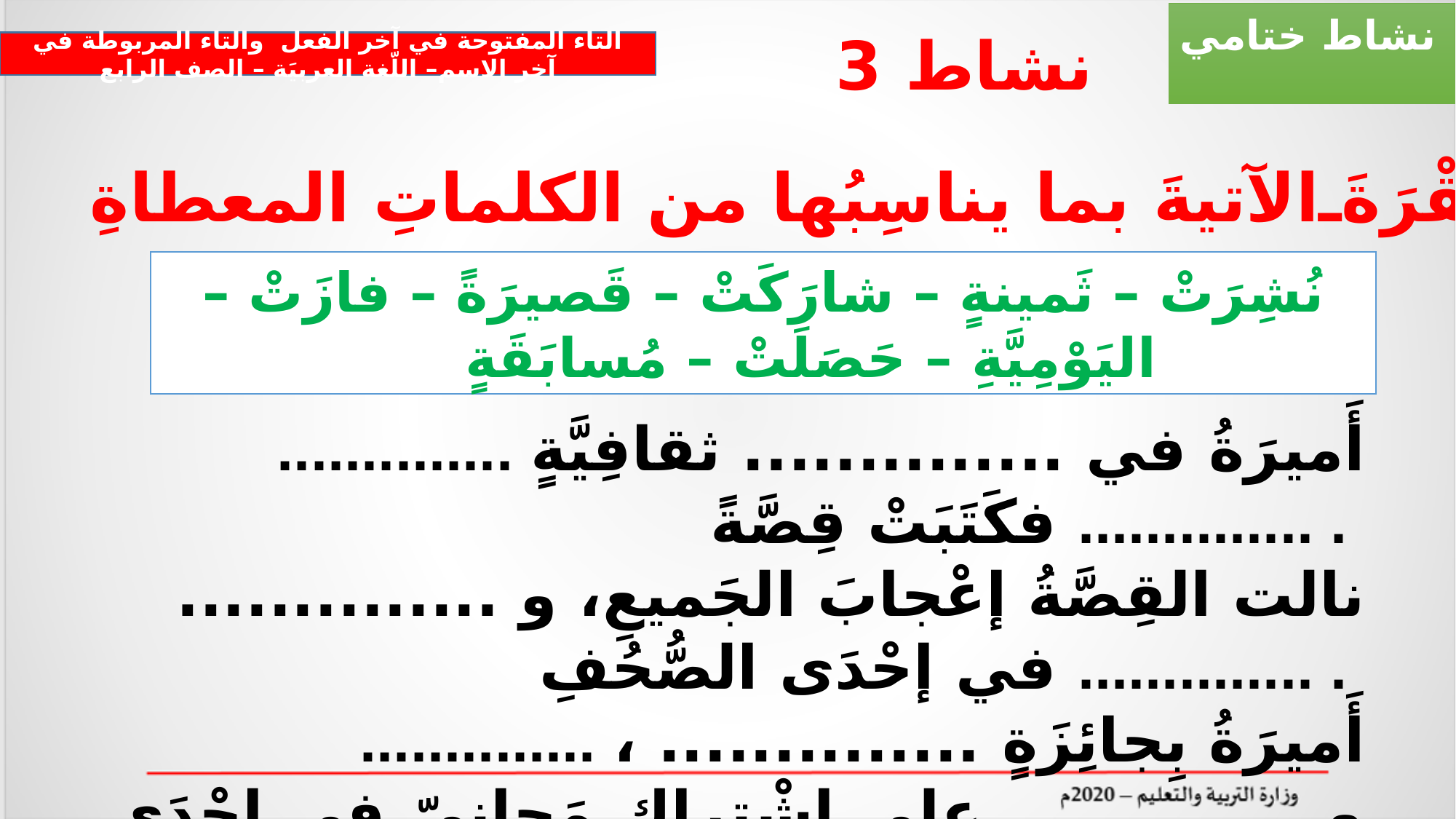

نشاط ختامي
نشاط 3
التاء المفتوحة في آخر الفعل  والتاء المربوطة في آخر الاسم– اللّغة العربيَة – الصف الرابع
أملَأ الفِقْرَةَ الآتيةَ بما يناسِبُها من الكلماتِ المعطاةِ:
نُشِرَتْ – ثَمينةٍ – شارَكَتْ – قَصيرَةً – فازَتْ – اليَوْمِيَّةِ – حَصَلَتْ – مُسابَقَةٍ
.............. أَميرَةُ في .............. ثقافِيَّةٍ فكَتَبَتْ قِصَّةً .............. .
نالت القِصَّةُ إعْجابَ الجَميعِ، و .............. في إحْدَى الصُّحُفِ .............. .
.............. أَميرَةُ بِجائِزَةٍ .............. ، و.............. على اشْتِراكٍ مَجانِيّ في إحْدَى مَجَلاتِ الأطْفالِ.